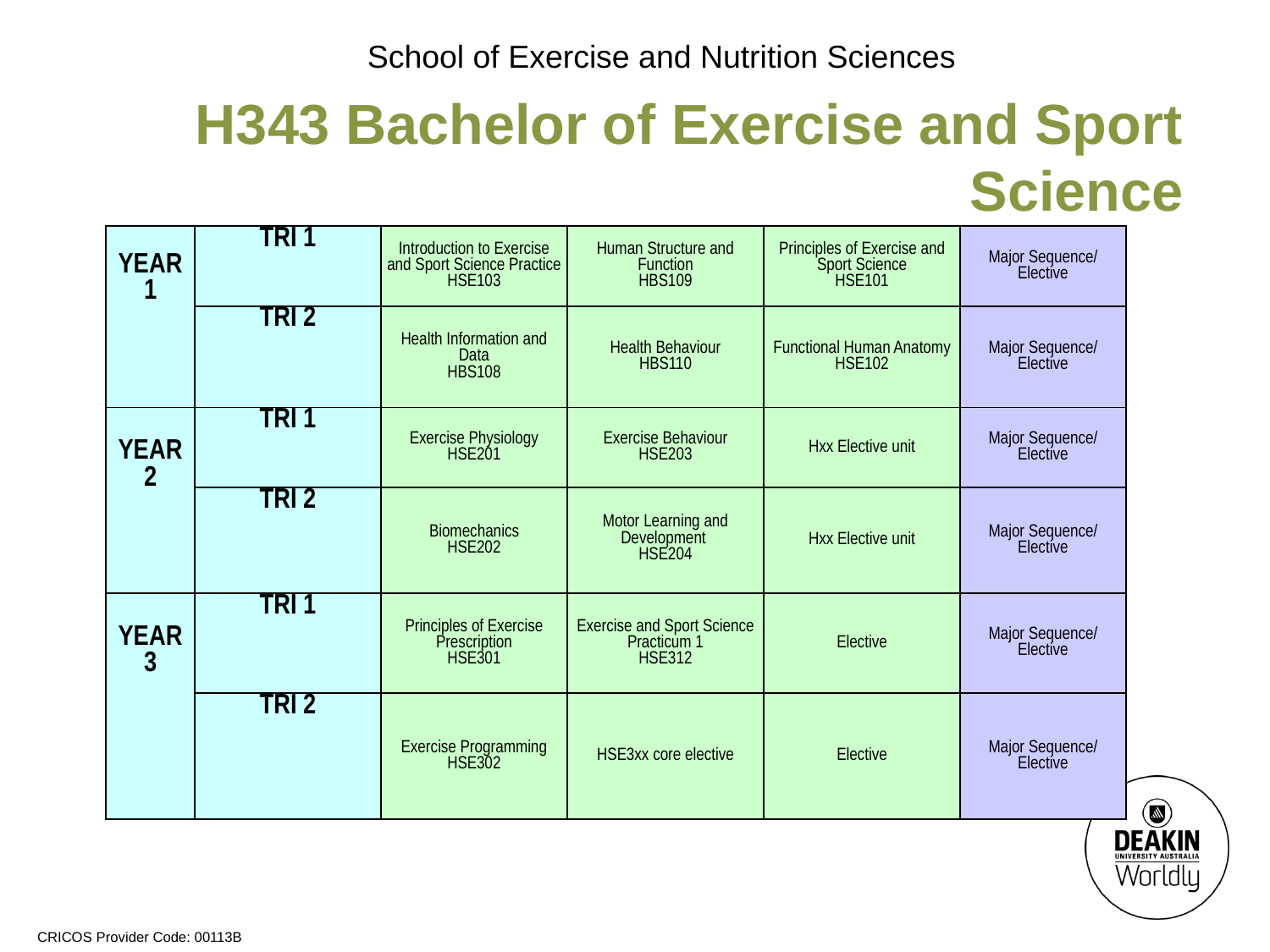

School of Exercise and Nutrition Sciences

H343 Bachelor of Exercise and Sport Science
Sample course grid

| YEAR 1 | TRI 1 | Introduction to Exercise and Sport Science Practice HSE103 | Human Structure and Function HBS109 | Principles of Exercise and Sport Science HSE101 | Major Sequence/ Elective |
| --- | --- | --- | --- | --- | --- |
|  | TRI 2 | Health Information and Data HBS108 | Health Behaviour HBS110 | Functional Human Anatomy HSE102 | Major Sequence/ Elective |
| YEAR 2 | TRI 1 | Exercise Physiology HSE201 | Exercise Behaviour HSE203 | Hxx Elective unit | Major Sequence/ Elective |
|  | TRI 2 | Biomechanics HSE202 | Motor Learning and Development HSE204 | Hxx Elective unit | Major Sequence/ Elective |
| YEAR 3 | TRI 1 | Principles of Exercise Prescription HSE301 | Exercise and Sport Science Practicum 1 HSE312 | Elective | Major Sequence/ Elective |
|  | TRI 2 | Exercise Programming HSE302 | HSE3xx core elective | Elective | Major Sequence/ Elective |